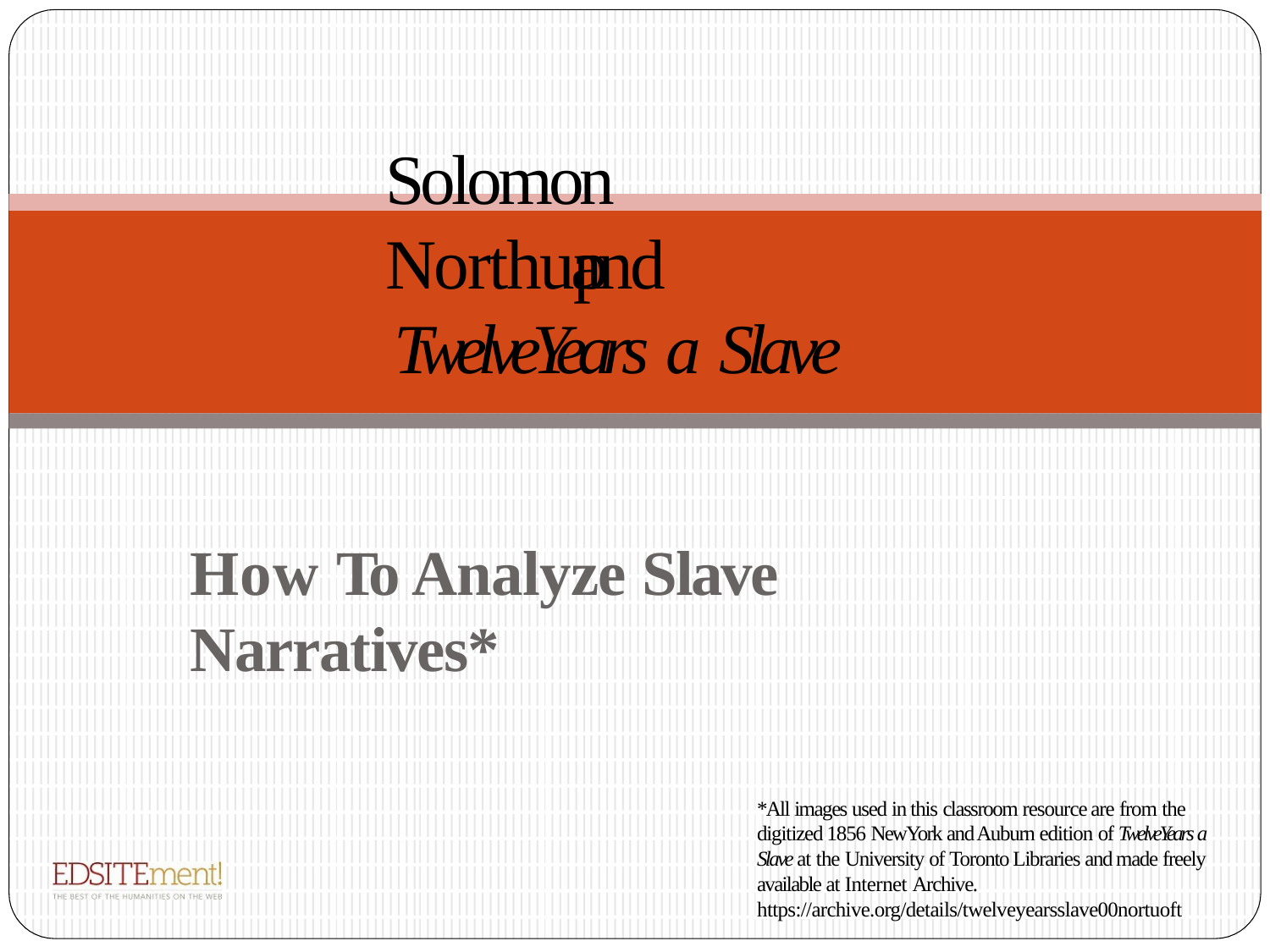

# Solomon Northup

and
TwelveYears  a Slave

How To Analyze Slave Narratives*

*All images used in this classroom resource are from the  digitized 1856 NewYork and Auburn edition of TwelveYears a  Slave at the University of Toronto Libraries and made freely  available at Internet Archive.  https://archive.org/details/twelveyearsslave00nortuoft